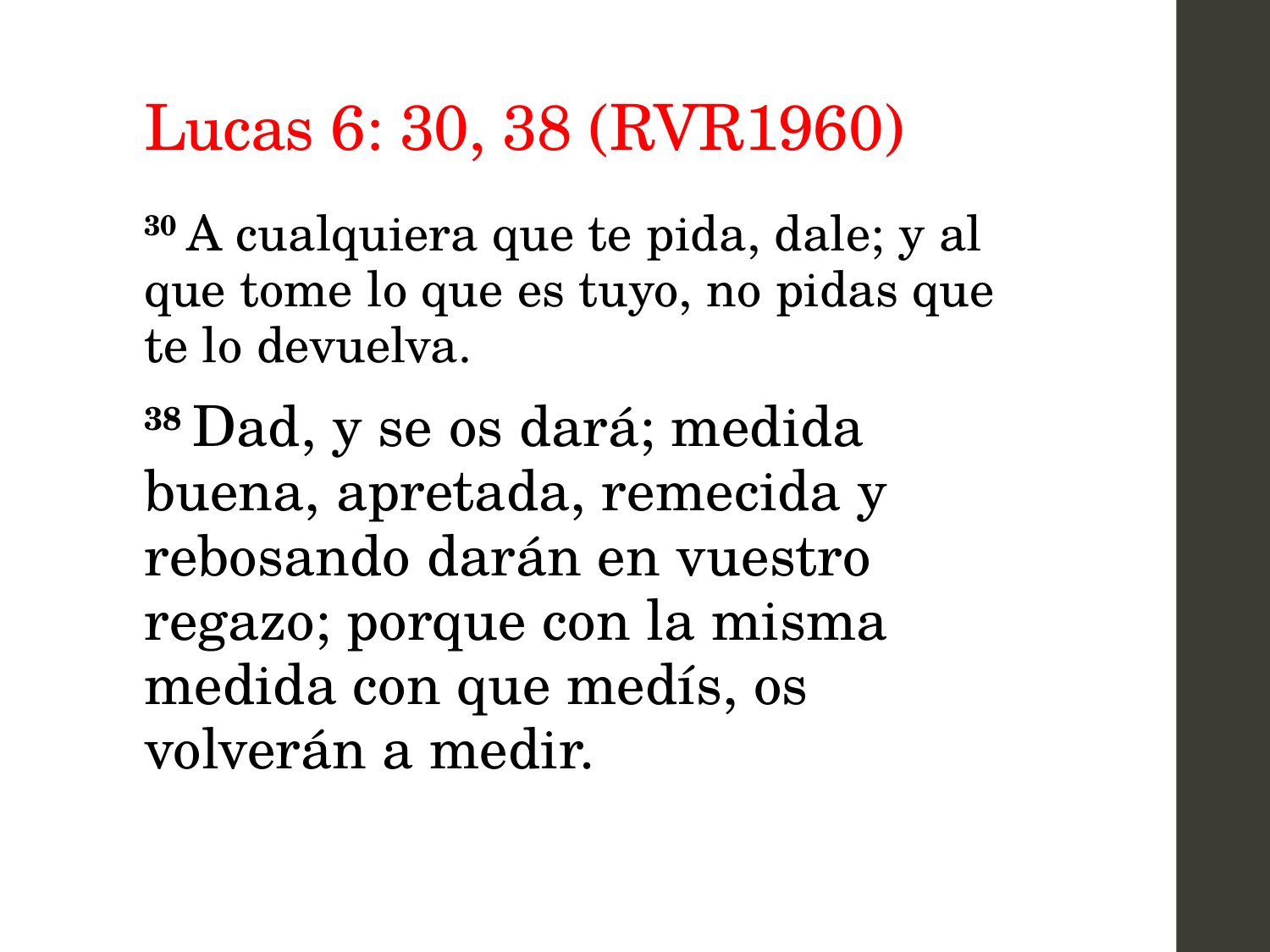

# Lucas 6: 30, 38 (RVR1960)
30 A cualquiera que te pida, dale; y al que tome lo que es tuyo, no pidas que te lo devuelva.
38 Dad, y se os dará; medida buena, apretada, remecida y rebosando darán en vuestro regazo; porque con la misma medida con que medís, os volverán a medir.